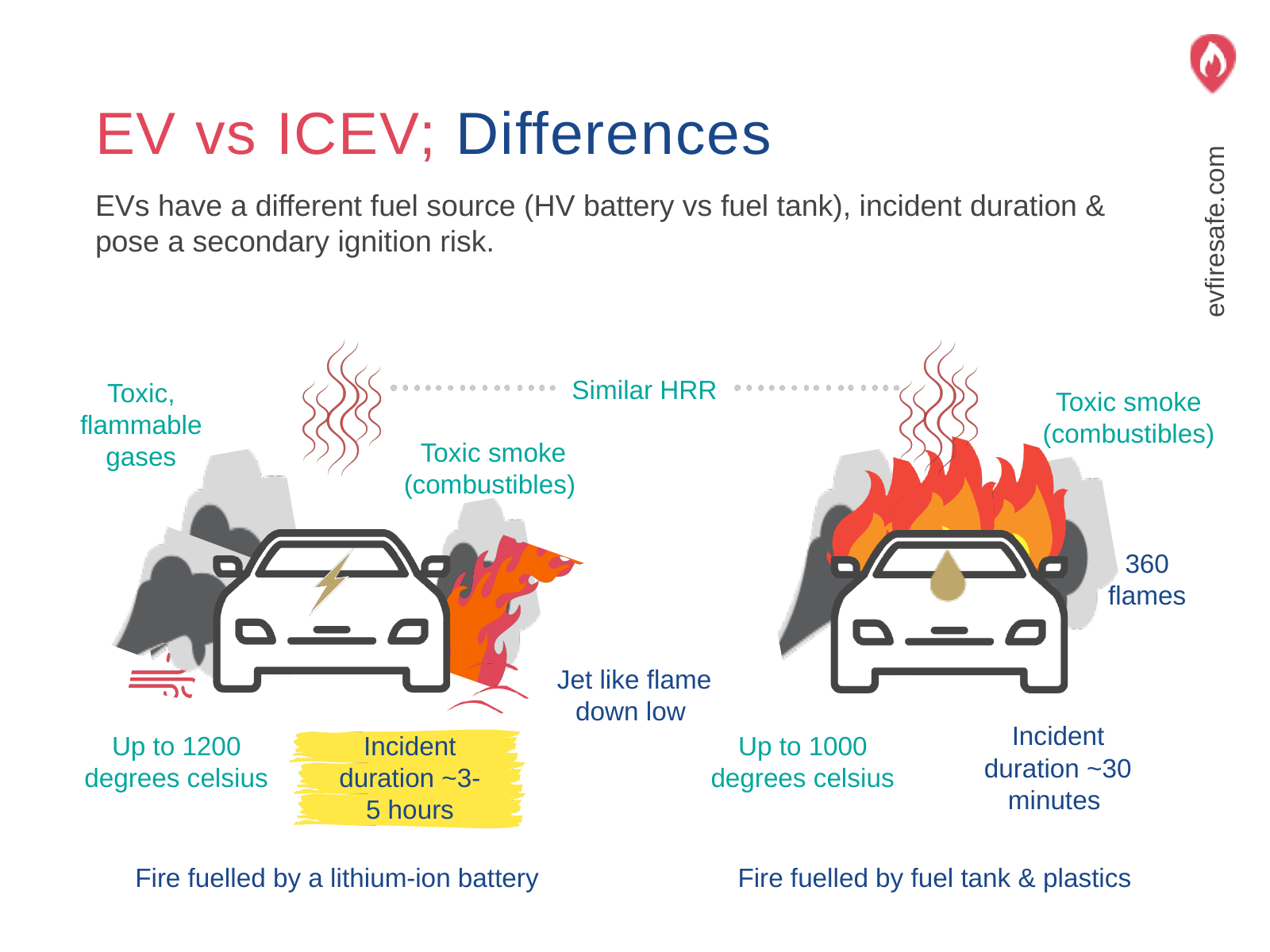

evfiresafe.com
EV vs ICEV; Differences
EVs have a different fuel source (HV battery vs fuel tank), incident duration & pose a secondary ignition risk.

Similar HRR
Toxic, flammable gases
Toxic smoke (combustibles)

 Toxic smoke (combustibles)

360 flames
Jet like flame down low
Incident duration ~30 minutes
Incident duration ~3-5 hours
Fire fuelled by fuel tank & plastics
Fire fuelled by a lithium-ion battery

Up to 1200 degrees celsius

Up to 1000 degrees celsius